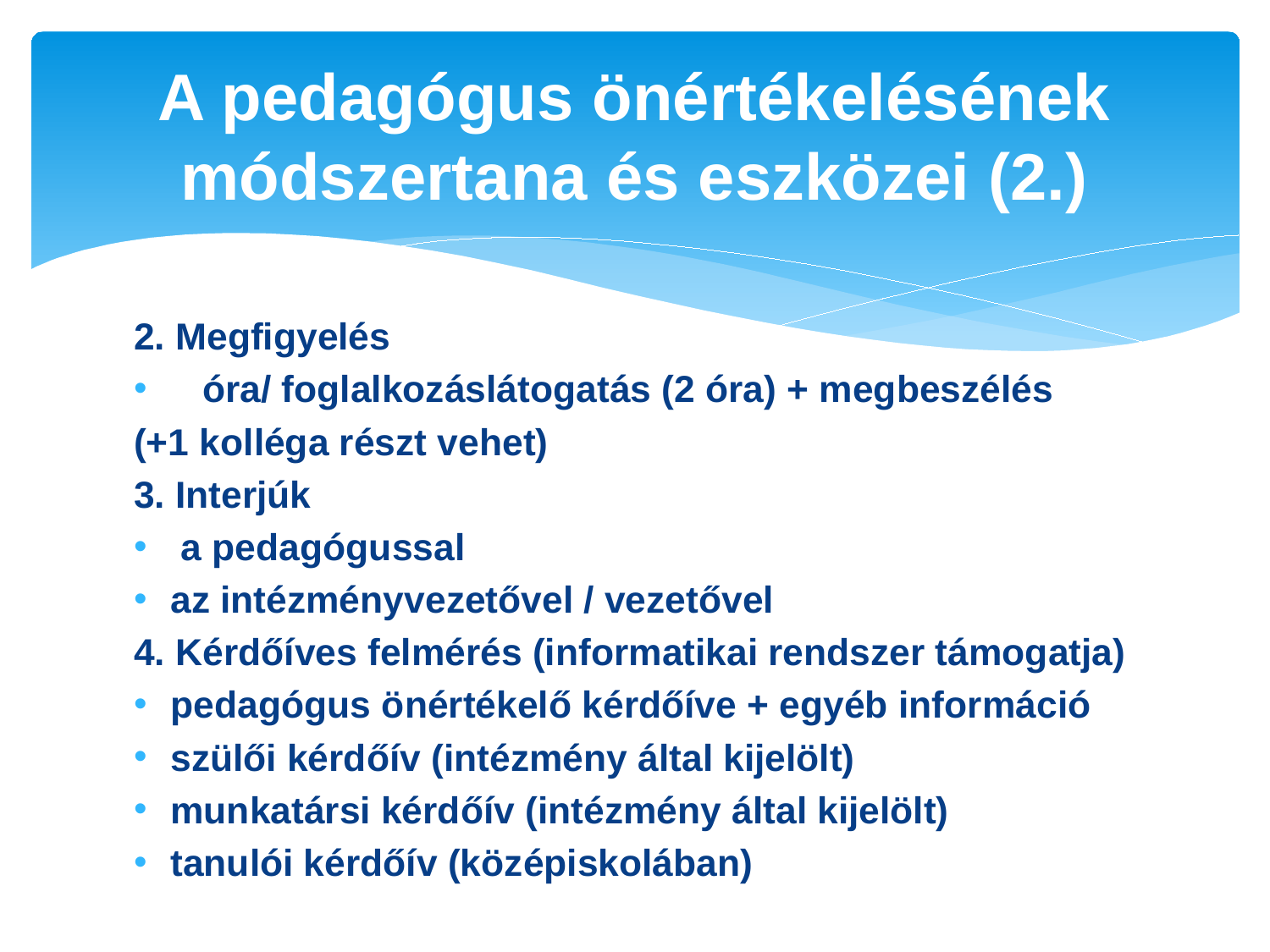

# A pedagógus önértékelésének módszertana és eszközei (2.)
2. Megfigyelés
óra/ foglalkozáslátogatás (2 óra) + megbeszélés
(+1 kolléga részt vehet)
3. Interjúk
 a pedagógussal
az intézményvezetővel / vezetővel
4. Kérdőíves felmérés (informatikai rendszer támogatja)
pedagógus önértékelő kérdőíve + egyéb információ
szülői kérdőív (intézmény által kijelölt)
munkatársi kérdőív (intézmény által kijelölt)
tanulói kérdőív (középiskolában)